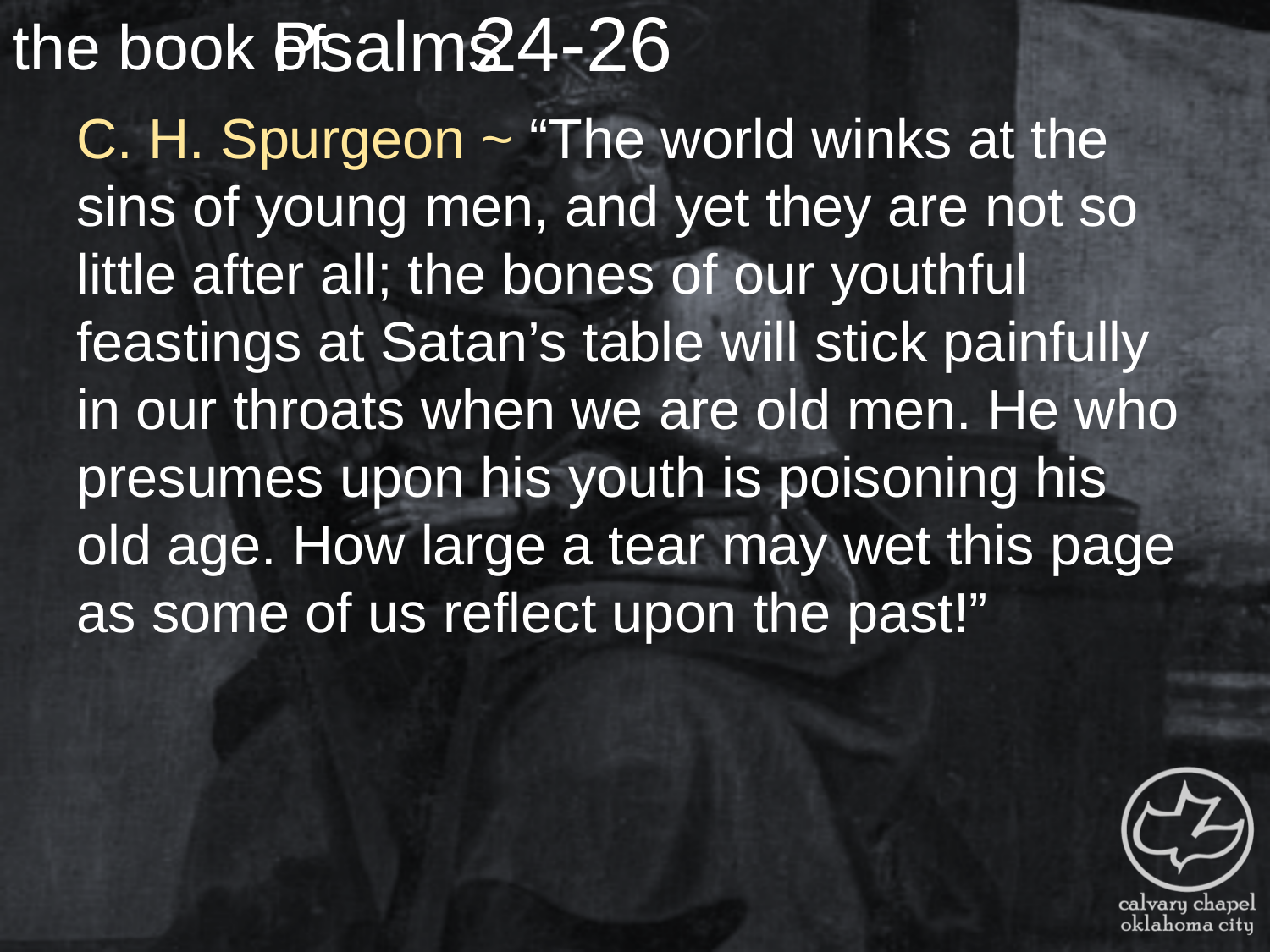

the book of
24-26
Psalms
C. H. Spurgeon ~ “The world winks at the sins of young men, and yet they are not so little after all; the bones of our youthful feastings at Satan’s table will stick painfully in our throats when we are old men. He who presumes upon his youth is poisoning his old age. How large a tear may wet this page as some of us reflect upon the past!”